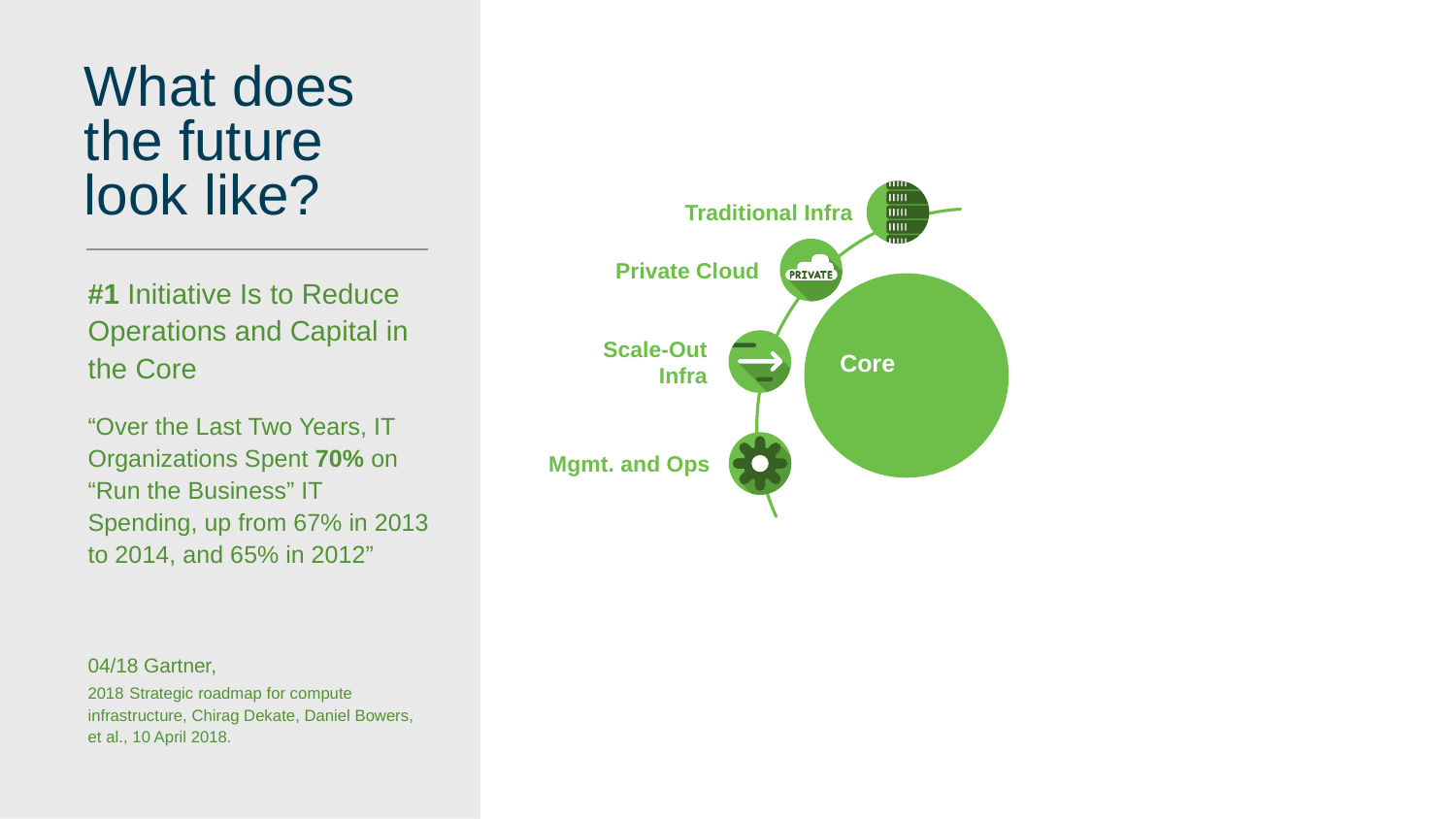

What does the future
look like?

Traditional Infra

Private Cloud
#1 Initiative Is to Reduce Operations and Capital in the Core
“Over the Last Two Years, IT Organizations Spent 70% on “Run the Business” IT Spending, up from 67% in 2013 to 2014, and 65% in 2012”

Core

Scale-Out Infra

Mgmt. and Ops
04/18 Gartner,
2018 Strategic roadmap for compute infrastructure, Chirag Dekate, Daniel Bowers, et al., 10 April 2018.